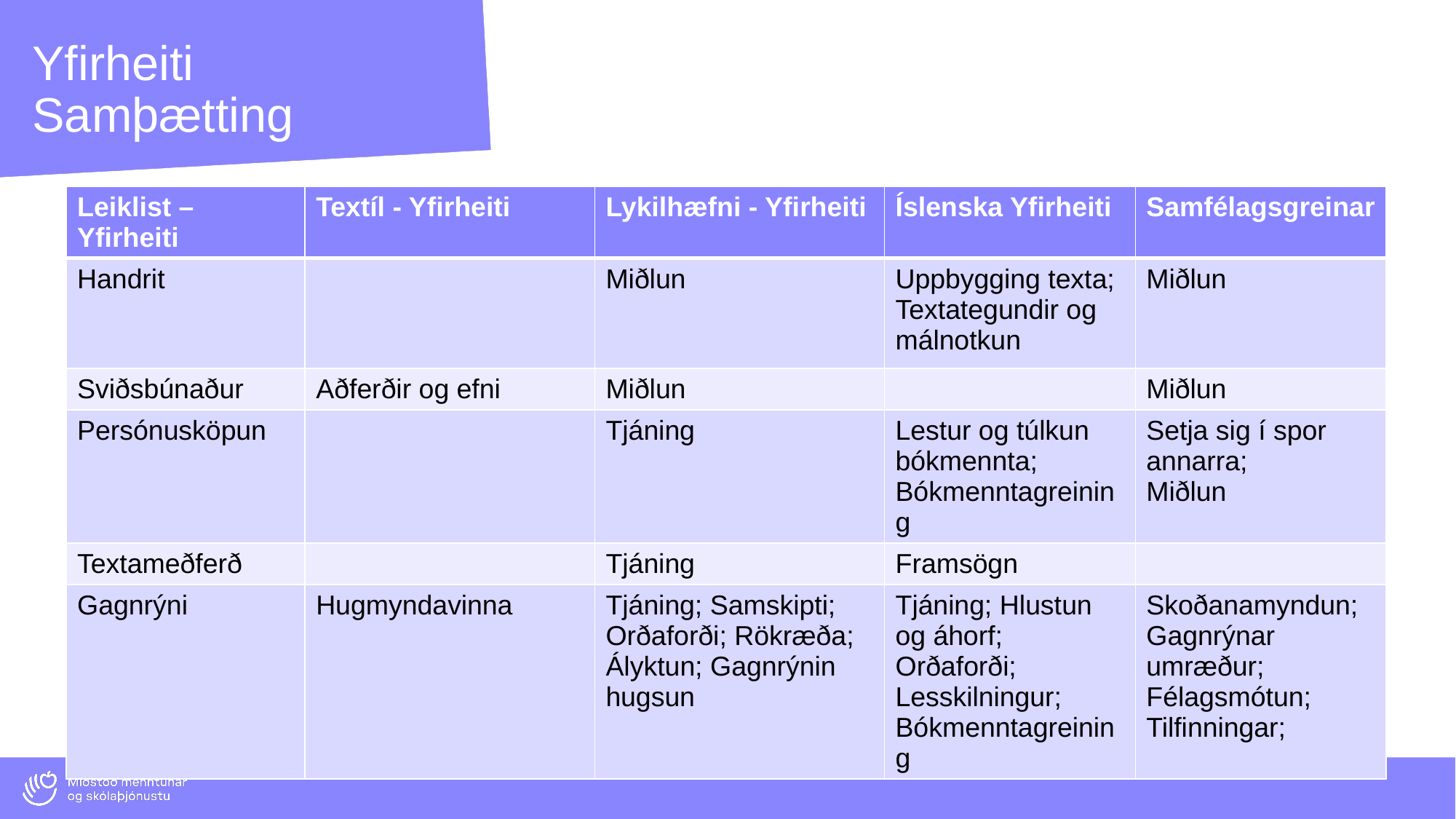

# Yfirheiti Samþætting
| Leiklist – Yfirheiti | Textíl - Yfirheiti | Lykilhæfni - Yfirheiti | Íslenska Yfirheiti | Samfélagsgreinar |
| --- | --- | --- | --- | --- |
| Handrit |  | Miðlun | Uppbygging texta; Textategundir og málnotkun | Miðlun |
| Sviðsbúnaður | Aðferðir og efni | Miðlun |  | Miðlun |
| Persónusköpun |  | Tjáning | Lestur og túlkun bókmennta; Bókmenntagreining | Setja sig í spor annarra; Miðlun |
| Textameðferð |  | Tjáning | Framsögn |  |
| Gagnrýni | Hugmyndavinna | Tjáning; Samskipti; Orðaforði; Rökræða; Ályktun; Gagnrýnin hugsun | Tjáning; Hlustun og áhorf; Orðaforði; Lesskilningur; Bókmenntagreining | Skoðanamyndun; Gagnrýnar umræður; Félagsmótun; Tilfinningar; |